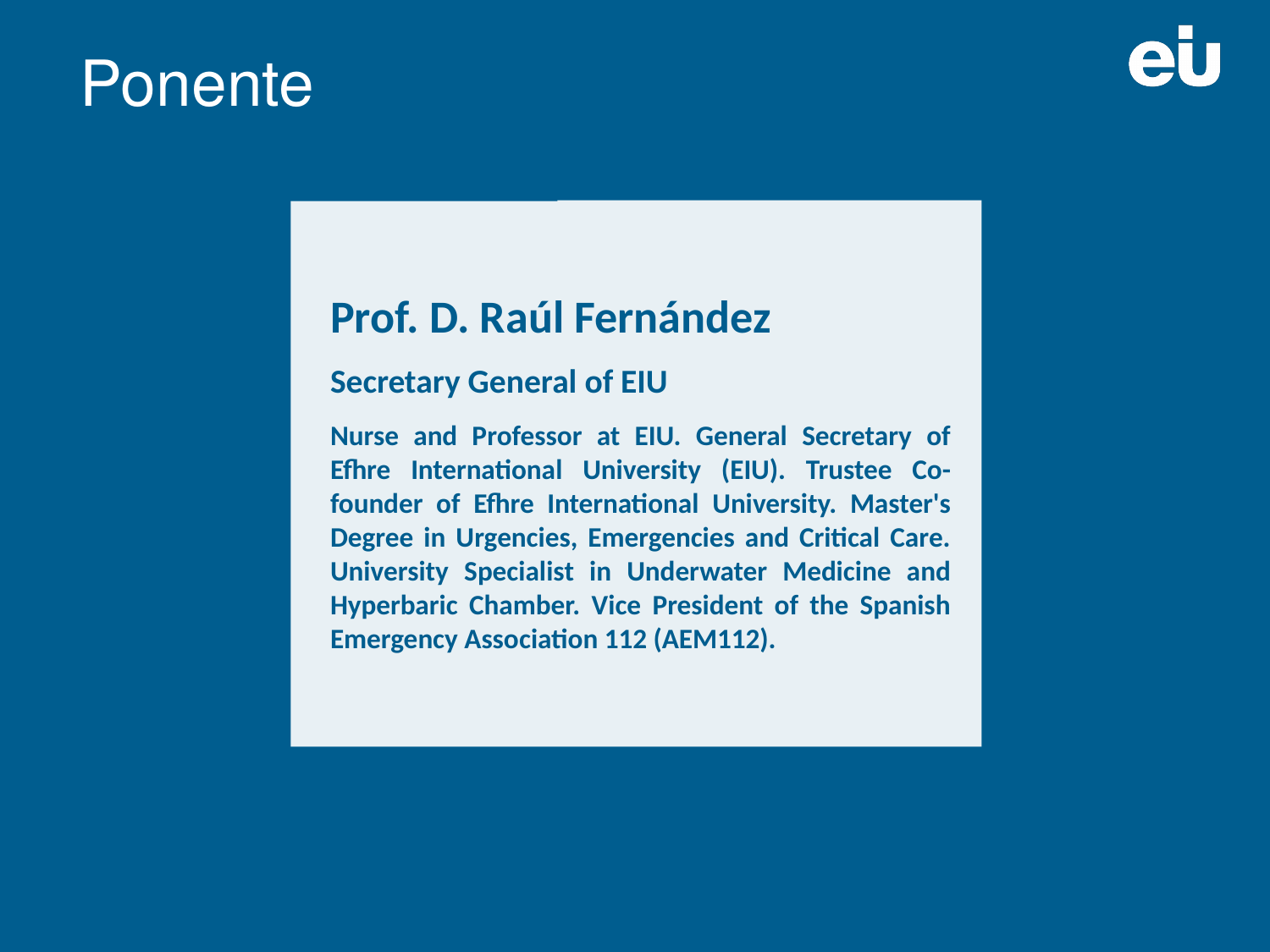

Ponente

Prof. D. Raúl Fernández
Secretary General of EIU
Nurse and Professor at EIU. General Secretary of Efhre International University (EIU). Trustee Co-founder of Efhre International University. Master's Degree in Urgencies, Emergencies and Critical Care. University Specialist in Underwater Medicine and Hyperbaric Chamber. Vice President of the Spanish Emergency Association 112 (AEM112).